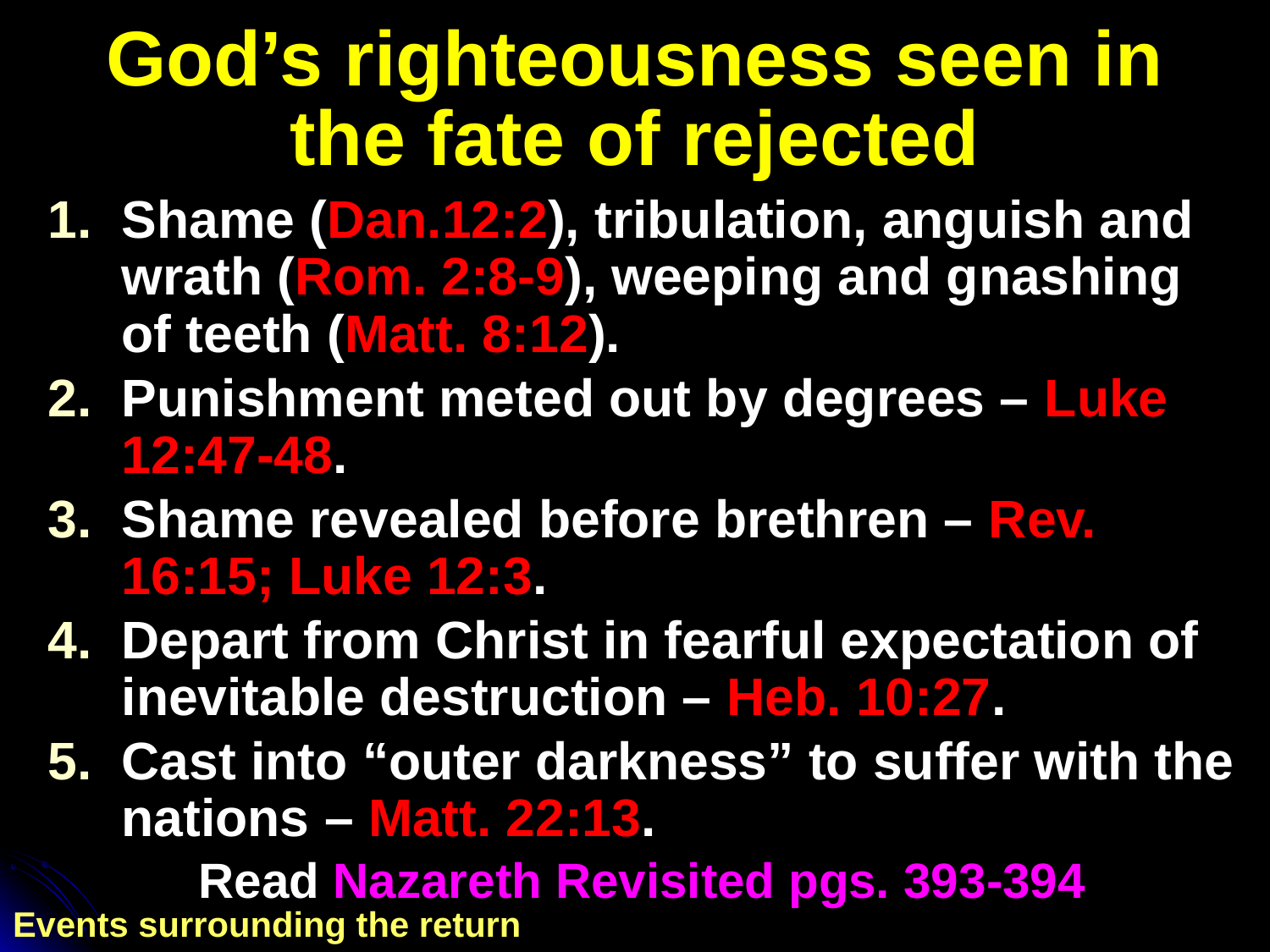

# God’s righteousness seen in the fate of rejected
Shame (Dan.12:2), tribulation, anguish and wrath (Rom. 2:8-9), weeping and gnashing of teeth (Matt. 8:12).
Punishment meted out by degrees – Luke 12:47-48.
Shame revealed before brethren – Rev. 16:15; Luke 12:3.
Depart from Christ in fearful expectation of inevitable destruction – Heb. 10:27.
Cast into “outer darkness” to suffer with the nations – Matt. 22:13.
Read Nazareth Revisited pgs. 393-394
Events surrounding the return of Christ